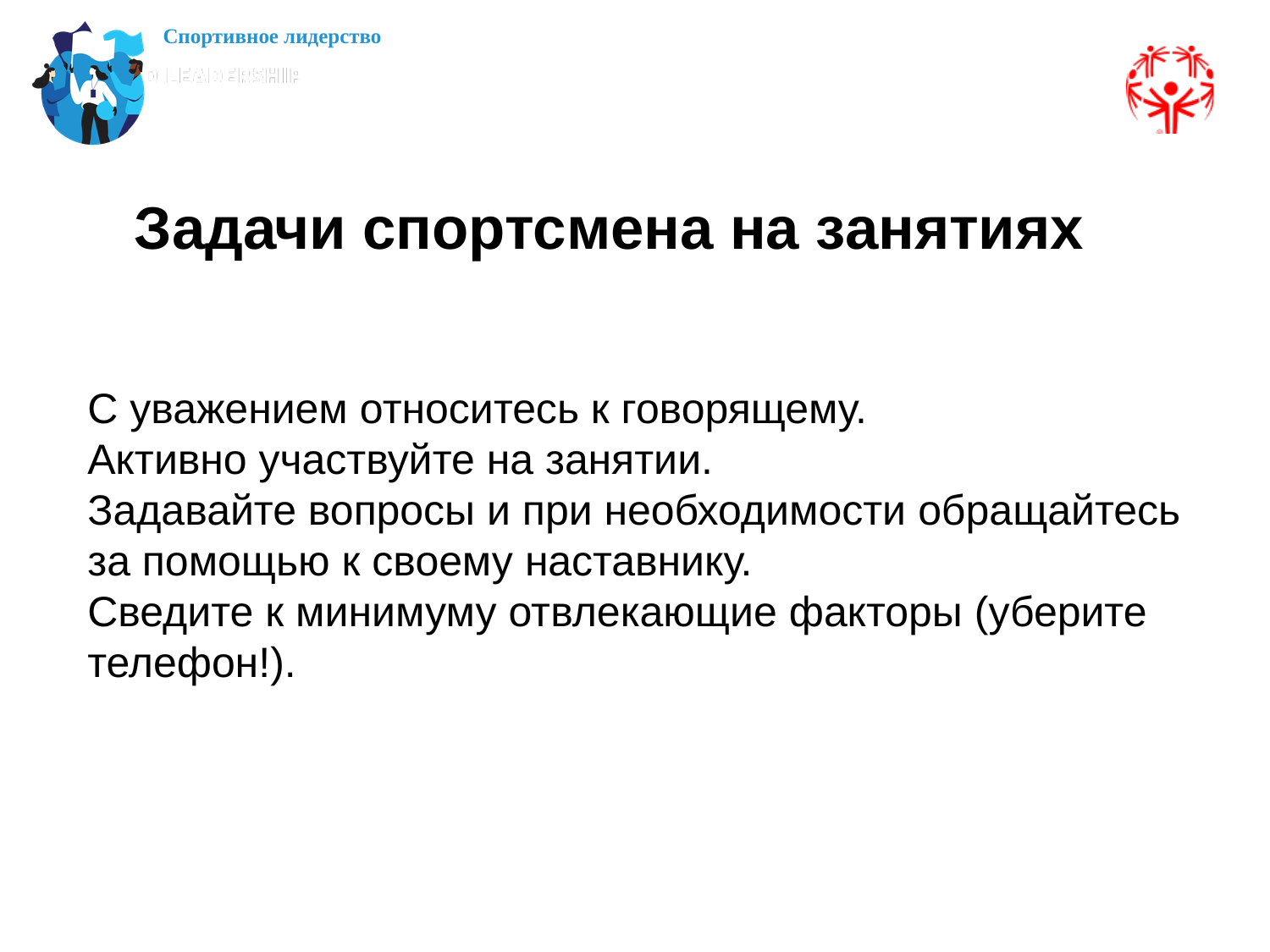

Задачи спортсмена на занятиях
С уважением относитесь к говорящему.
Активно участвуйте на занятии.
Задавайте вопросы и при необходимости обращайтесь за помощью к своему наставнику.
Сведите к минимуму отвлекающие факторы (уберите телефон!).